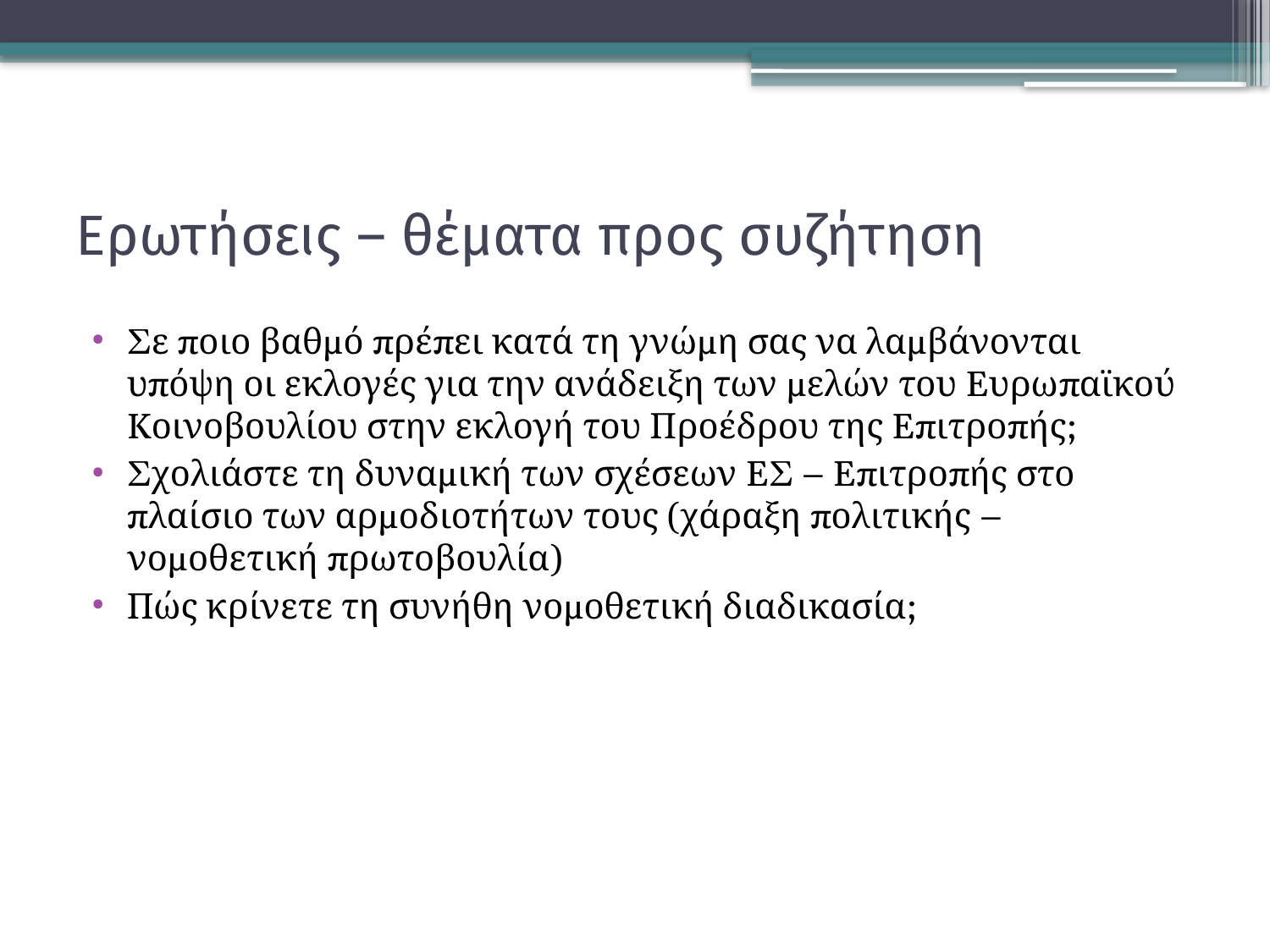

# Ερωτήσεις – θέματα προς συζήτηση
Σε ποιο βαθμό πρέπει κατά τη γνώμη σας να λαμβάνονται υπόψη οι εκλογές για την ανάδειξη των μελών του Ευρωπαϊκού Κοινοβουλίου στην εκλογή του Προέδρου της Επιτροπής;
Σχολιάστε τη δυναμική των σχέσεων ΕΣ – Επιτροπής στο πλαίσιο των αρμοδιοτήτων τους (χάραξη πολιτικής – νομοθετική πρωτοβουλία)
Πώς κρίνετε τη συνήθη νομοθετική διαδικασία;